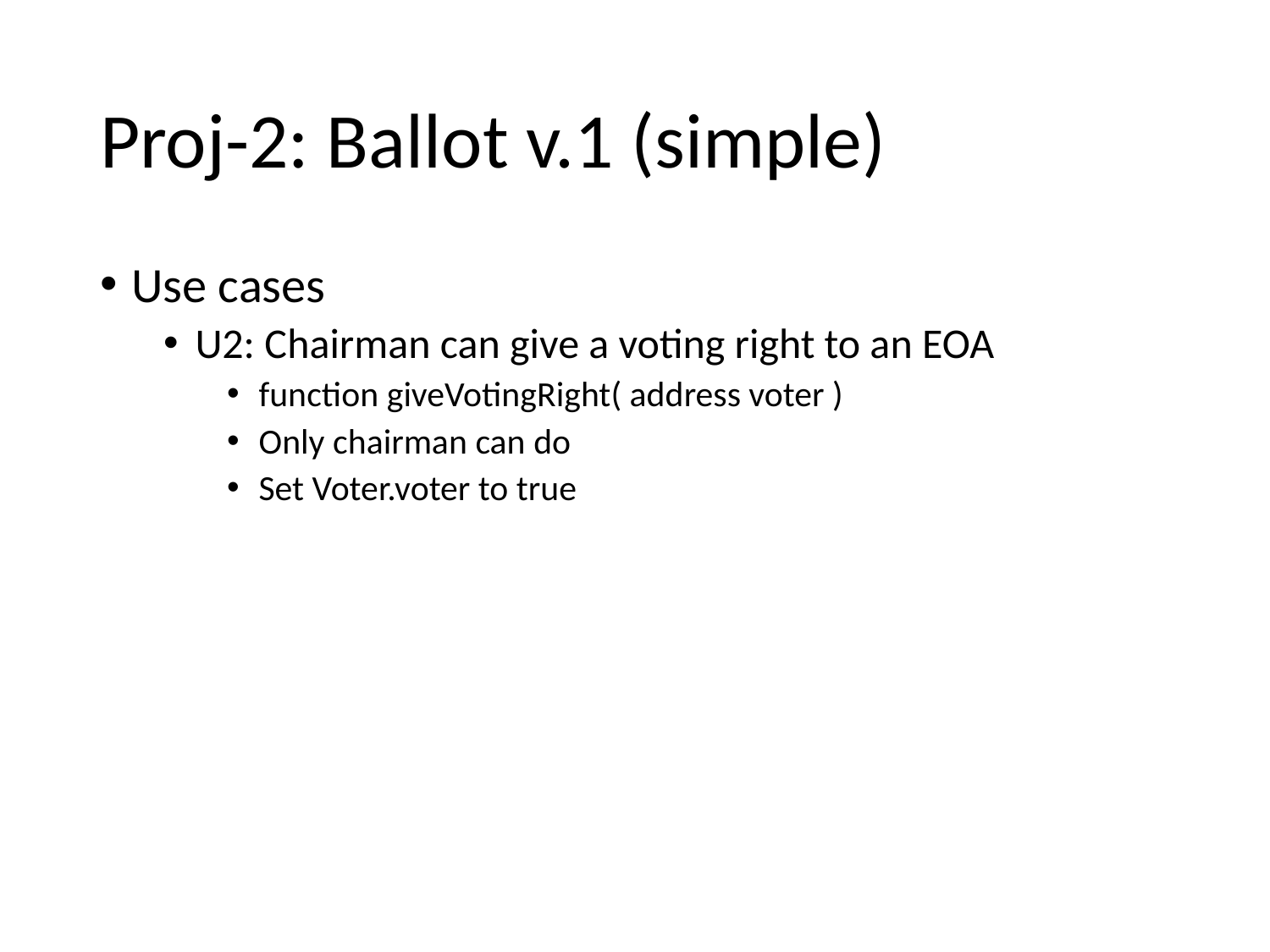

# Proj-2: Ballot v.1 (simple)
Use cases
U2: Chairman can give a voting right to an EOA
function giveVotingRight( address voter )
Only chairman can do
Set Voter.voter to true